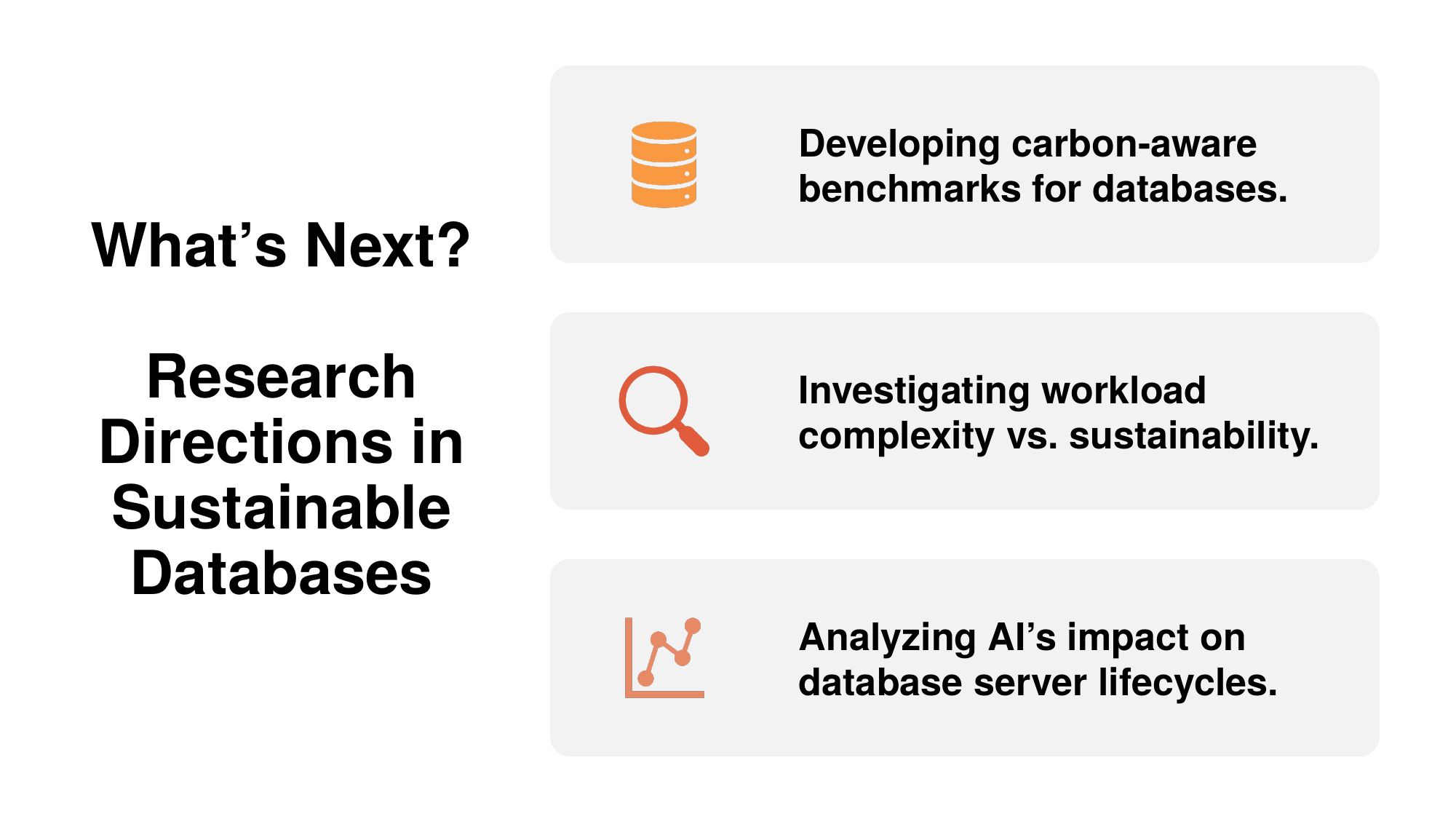

# What’s Next? Research Directions in Sustainable Databases
Developing carbon-aware benchmarks for databases.
Investigating workload complexity vs. sustainability.
Analyzing AI’s impact on database server lifecycles.